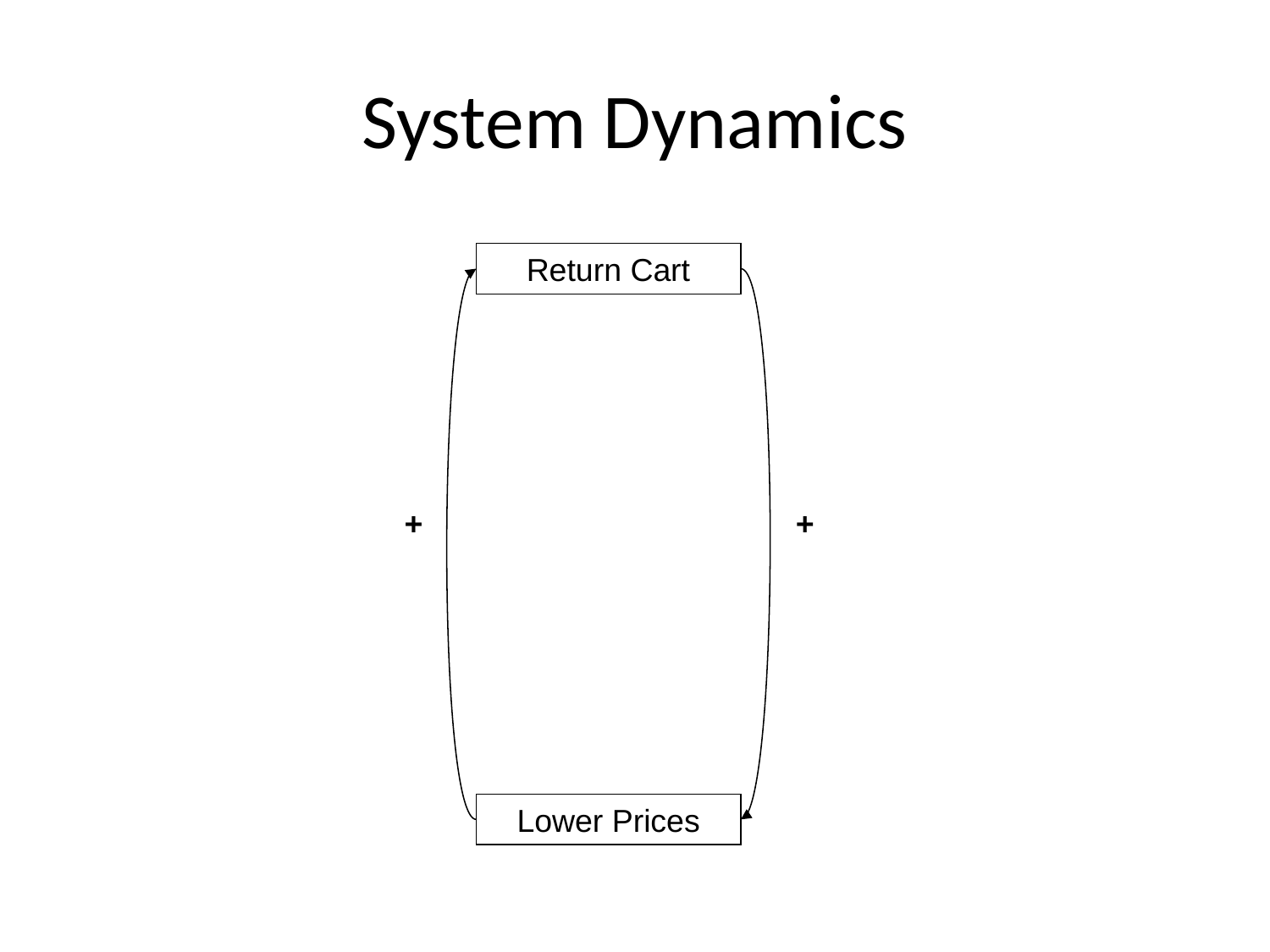

# System Dynamics
Return Cart
+
+
Lower Prices